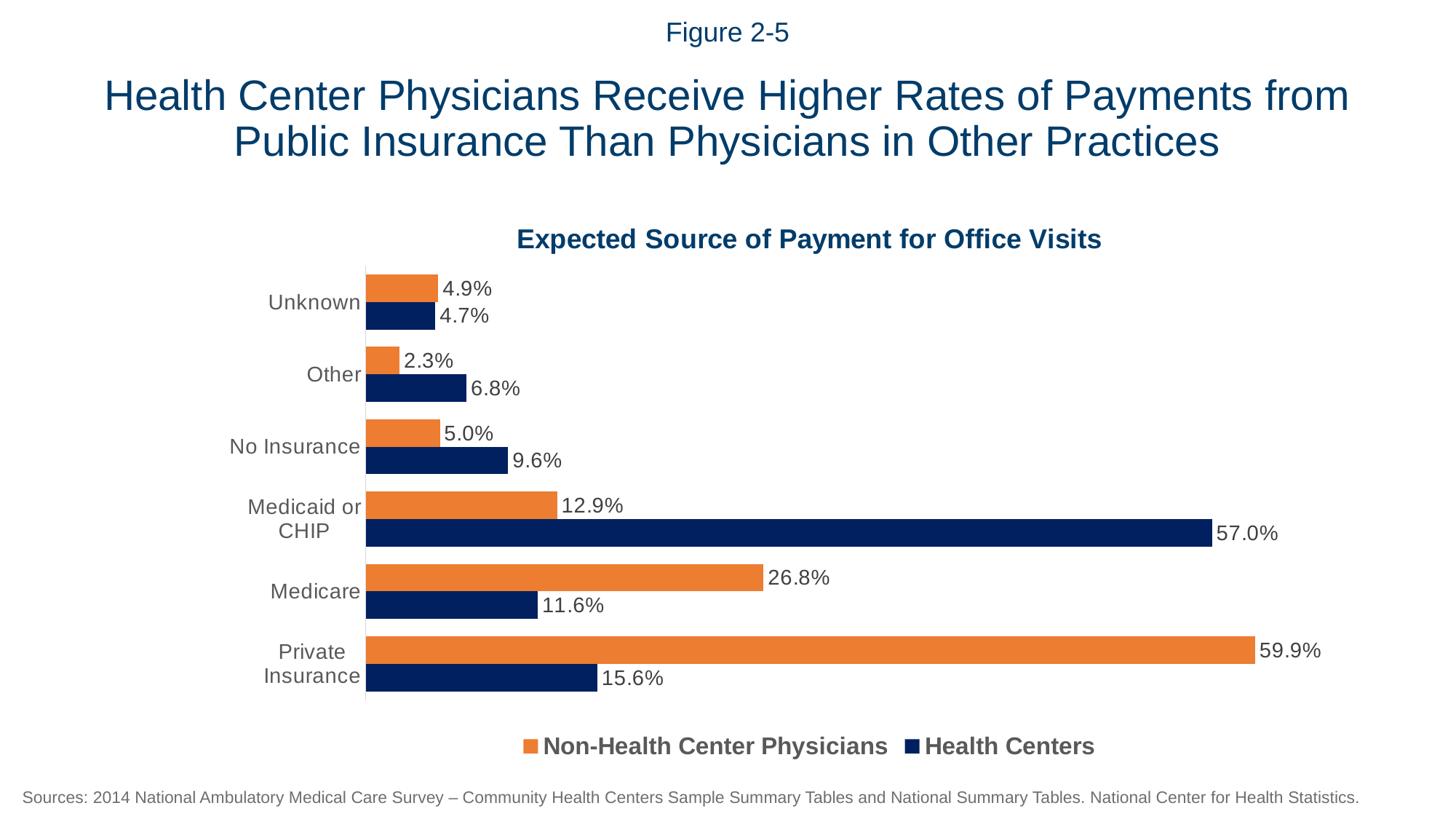

Figure 2-5
Health Center Physicians Receive Higher Rates of Payments from Public Insurance Than Physicians in Other Practices

### Chart: Expected Source of Payment for Office Visits

| Category | Health Centers | Non-Health Center Physicians |
|---|---|---|
| Private Insurance | 0.156 | 0.599 |
| Medicare | 0.116 | 0.268 |
| Medicaid or CHIP | 0.57 | 0.129 |
| No Insurance | 0.096 | 0.05 |
| Other | 0.068 | 0.023 |
| Unknown | 0.047 | 0.049 |
Sources: 2014 National Ambulatory Medical Care Survey – Community Health Centers Sample Summary Tables and National Summary Tables. National Center for Health Statistics.